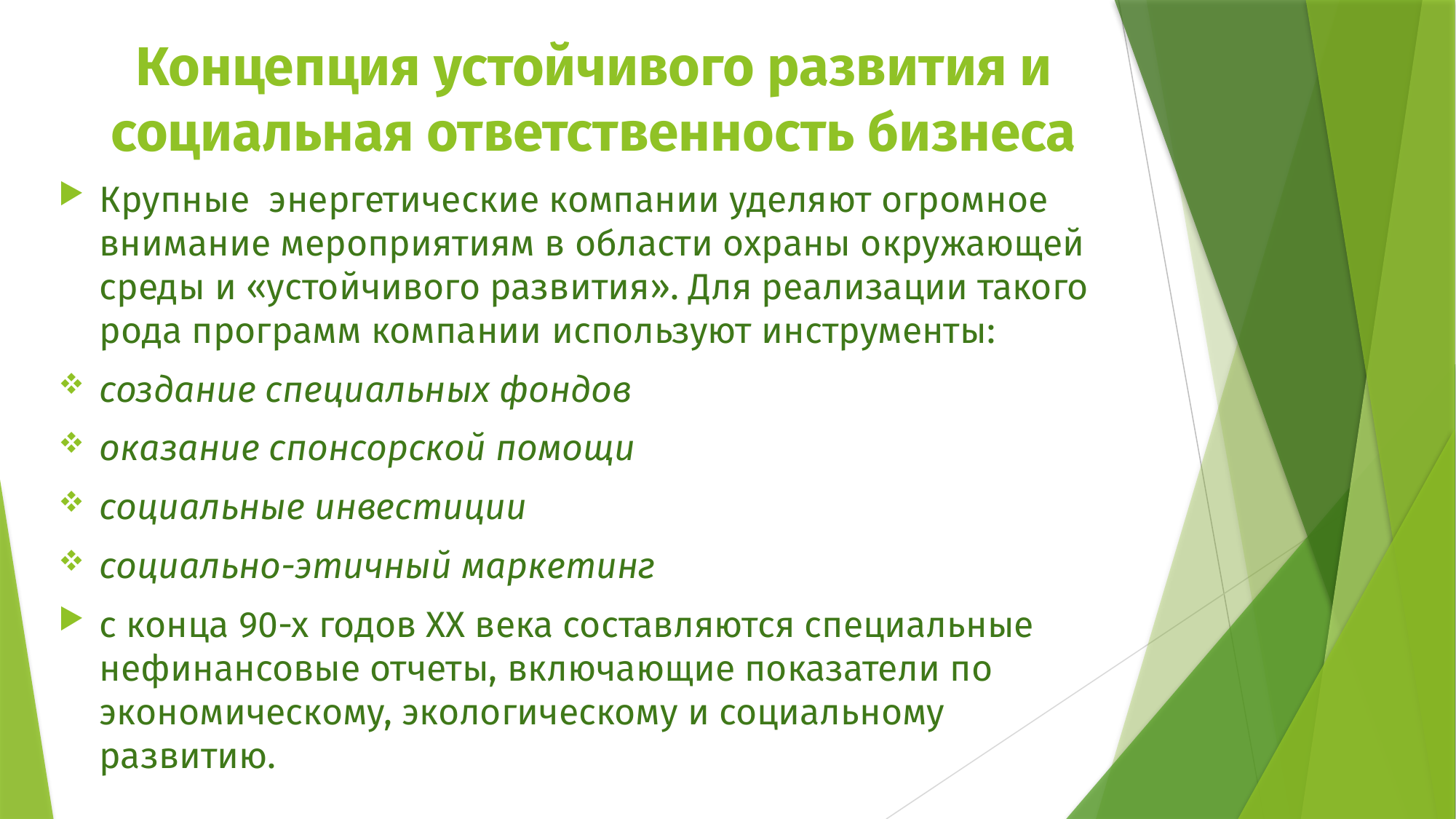

# Концепция устойчивого развития и социальная ответственность бизнеса
Крупные  энергетические компании уделяют огромное внимание мероприятиям в области охраны окружающей среды и «устойчивого развития». Для реализации такого рода программ компании используют инструменты:
создание специальных фондов
оказание спонсорской помощи
социальные инвестиции
социально-этичный маркетинг
с конца 90-х годов ХХ века составляются специальные нефинансовые отчеты, включающие показатели по экономическому, экологическому и социальному развитию.